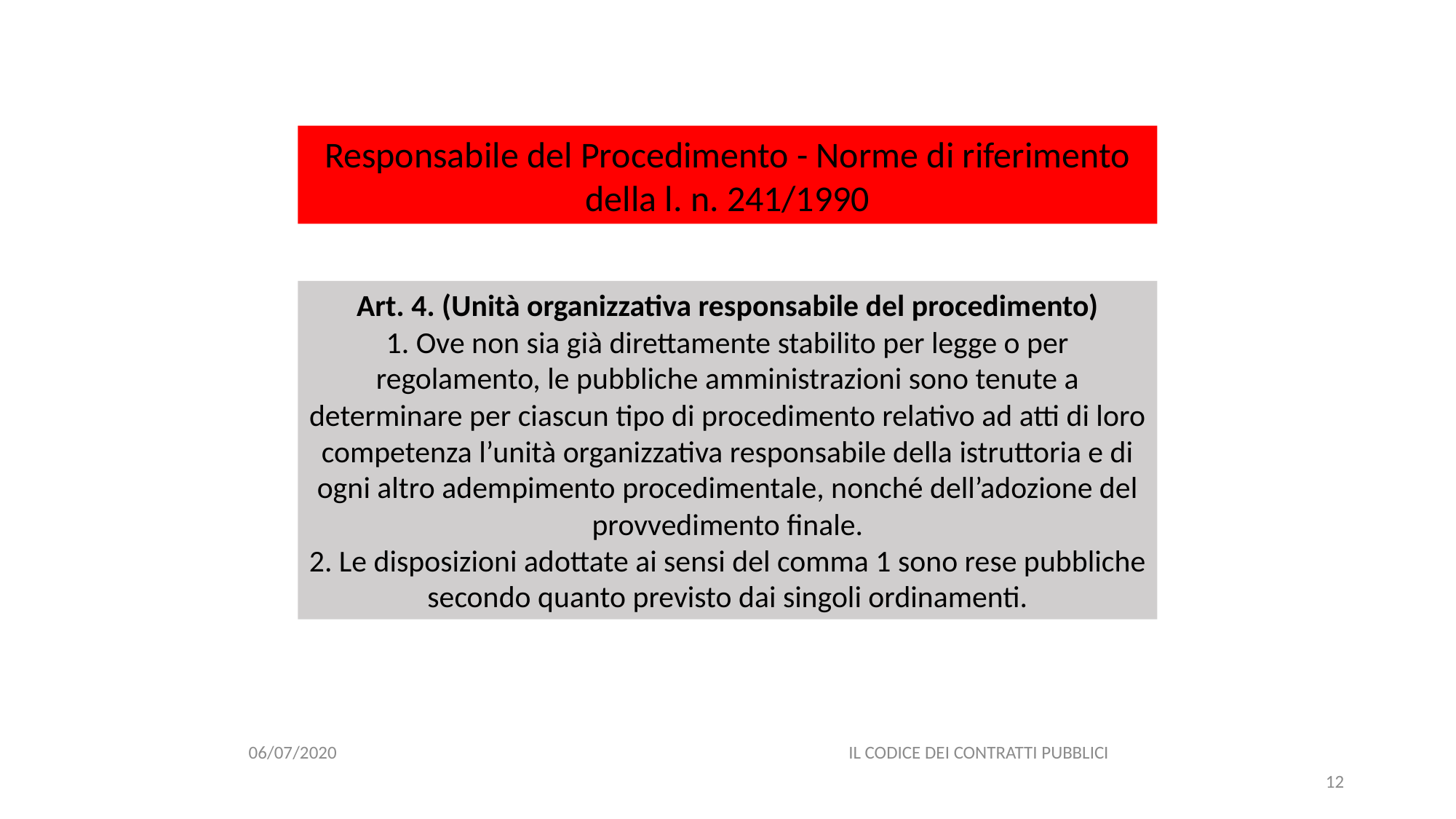

#
Responsabile del Procedimento - Norme di riferimento della l. n. 241/1990
Art. 4. (Unità organizzativa responsabile del procedimento)
1. Ove non sia già direttamente stabilito per legge o per regolamento, le pubbliche amministrazioni sono tenute a determinare per ciascun tipo di procedimento relativo ad atti di loro competenza l’unità organizzativa responsabile della istruttoria e di ogni altro adempimento procedimentale, nonché dell’adozione del provvedimento finale.
2. Le disposizioni adottate ai sensi del comma 1 sono rese pubbliche secondo quanto previsto dai singoli ordinamenti.

06/07/2020
IL CODICE DEI CONTRATTI PUBBLICI
12